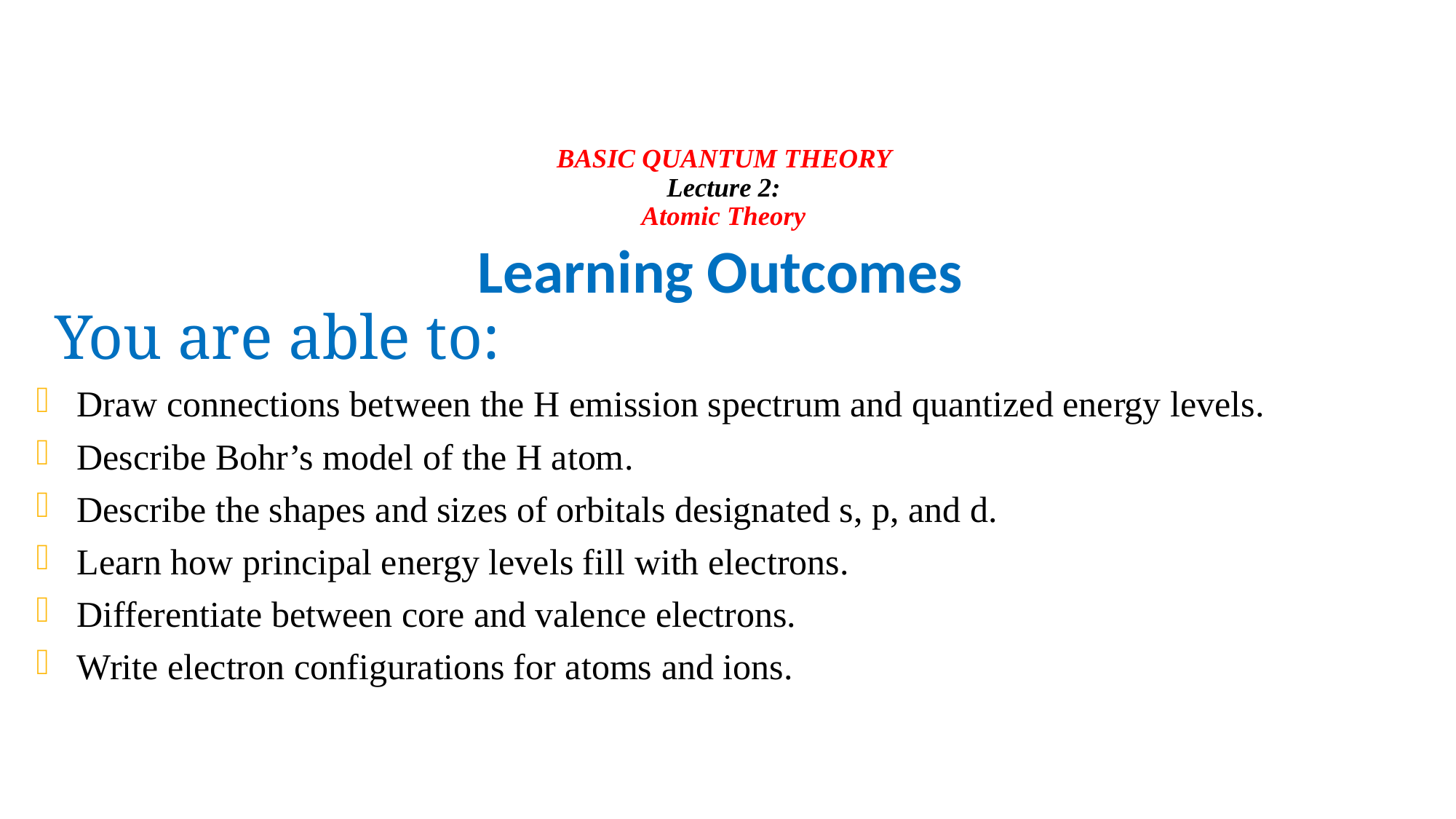

# BASIC QUANTUM THEORY Lecture 2: Atomic Theory
Learning Outcomes
You are able to:
Draw connections between the H emission spectrum and quantized energy levels.
Describe Bohr’s model of the H atom.
Describe the shapes and sizes of orbitals designated s, p, and d.
Learn how principal energy levels fill with electrons.
Differentiate between core and valence electrons.
Write electron configurations for atoms and ions.